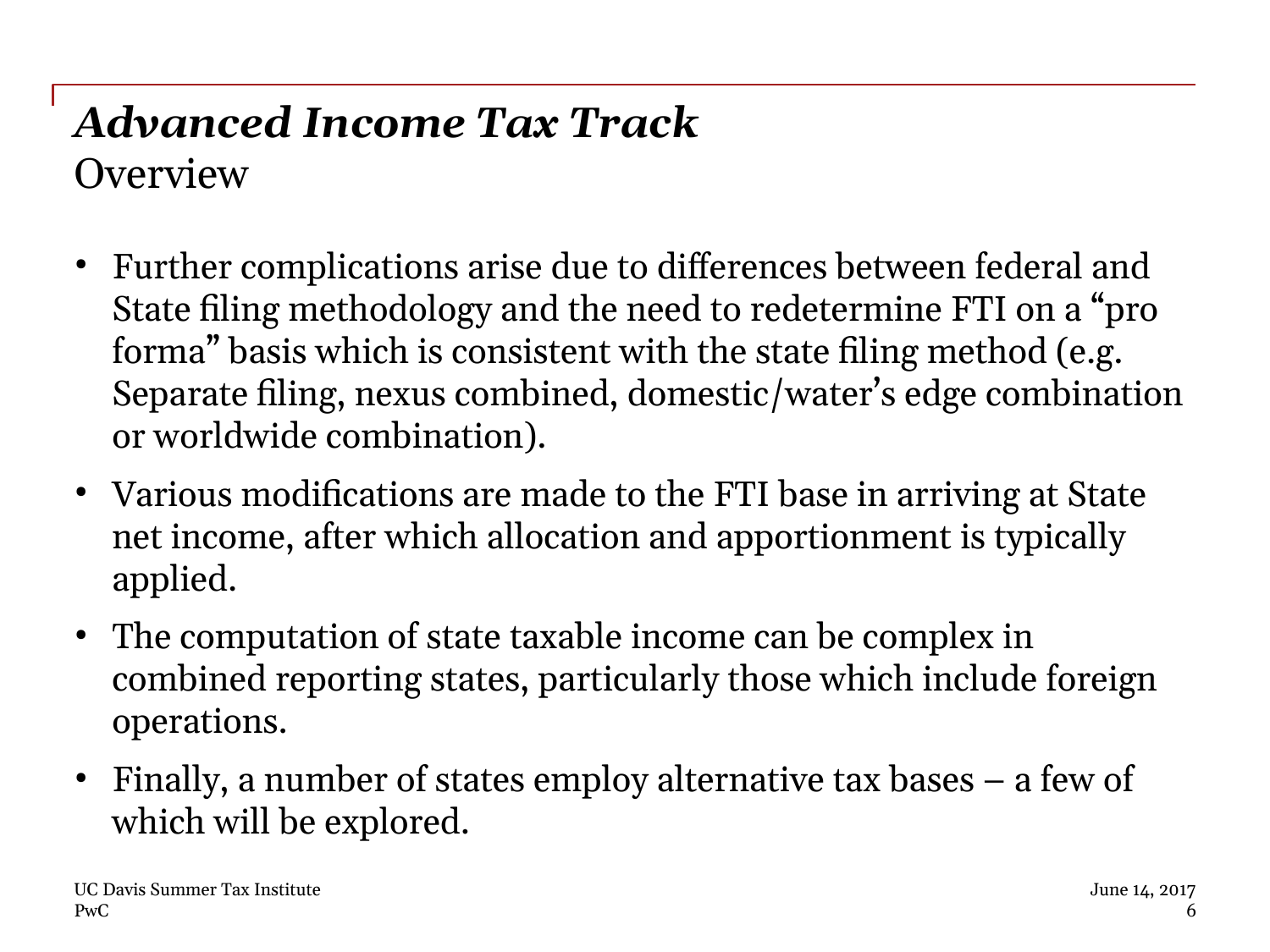

# Advanced Income Tax Track Overview
Further complications arise due to differences between federal and State filing methodology and the need to redetermine FTI on a “pro forma” basis which is consistent with the state filing method (e.g. Separate filing, nexus combined, domestic/water’s edge combination or worldwide combination).
Various modifications are made to the FTI base in arriving at State net income, after which allocation and apportionment is typically applied.
The computation of state taxable income can be complex in combined reporting states, particularly those which include foreign operations.
Finally, a number of states employ alternative tax bases – a few of which will be explored.
UC Davis Summer Tax Institute
June 14, 2017
 6